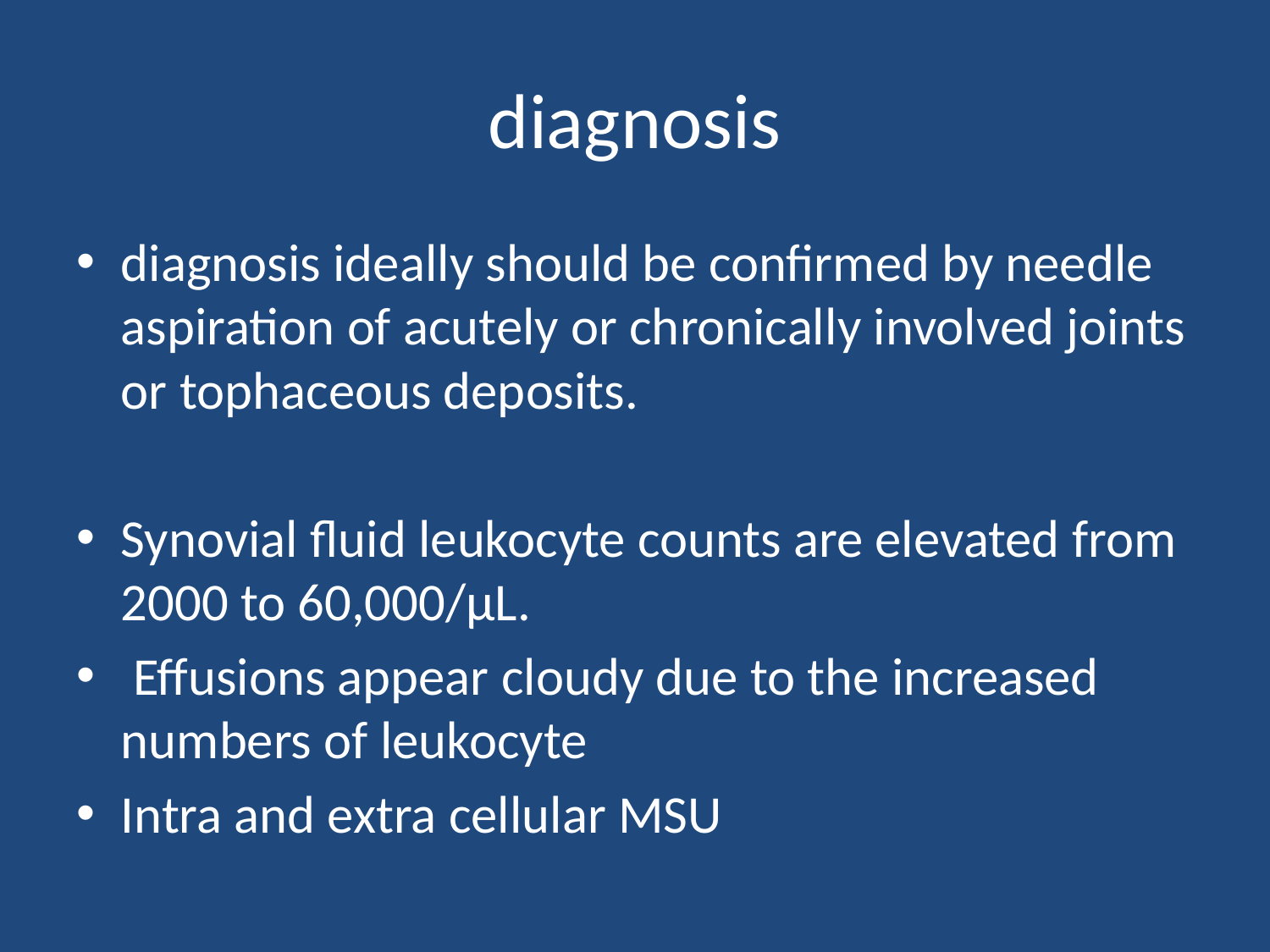

# diagnosis
diagnosis ideally should be confirmed by needle aspiration of acutely or chronically involved joints or tophaceous deposits.

Synovial fluid leukocyte counts are elevated from 2000 to 60,000/μL.
 Effusions appear cloudy due to the increased numbers of leukocyte
Intra and extra cellular MSU